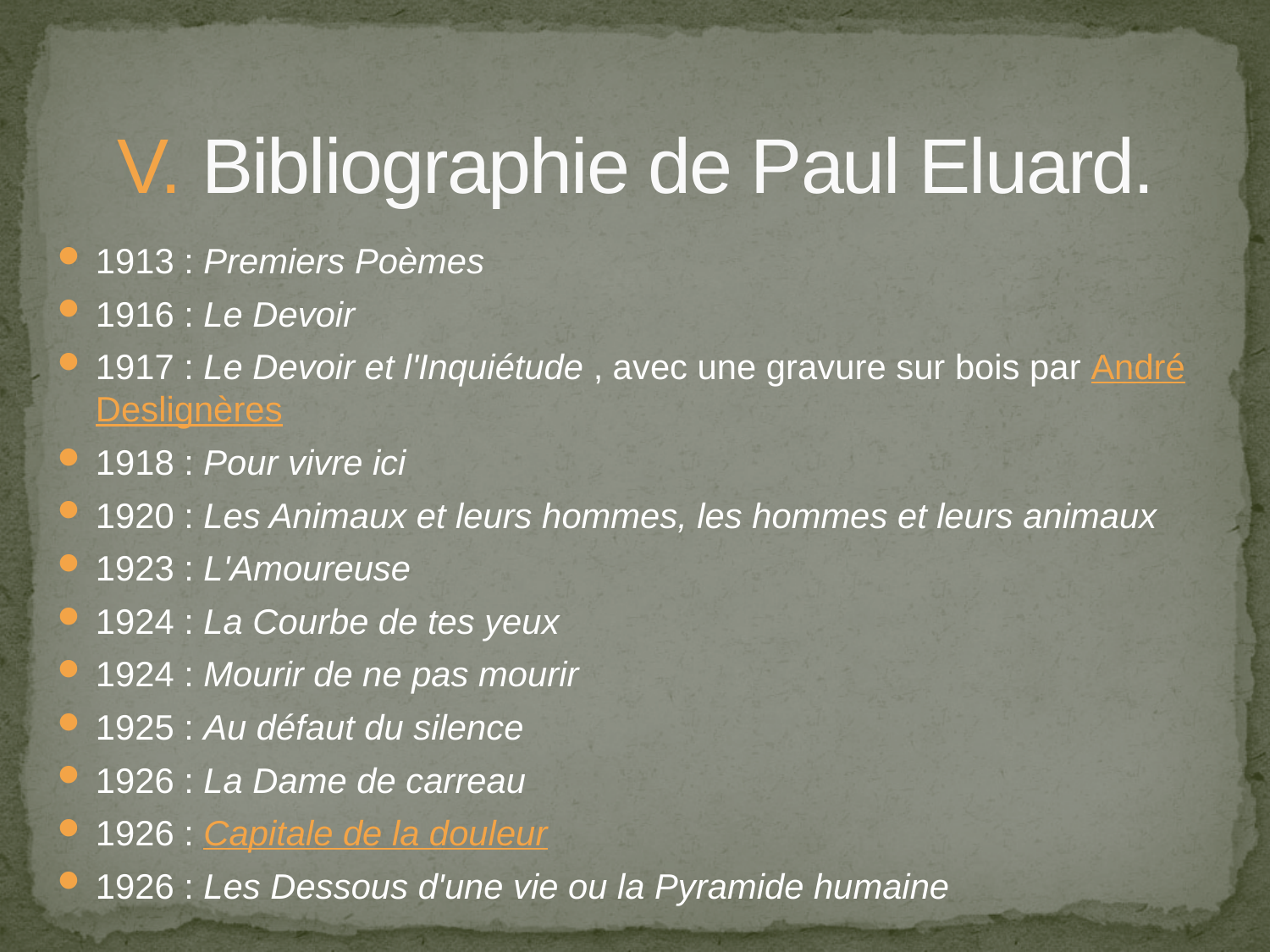

# V. Bibliographie de Paul Eluard.
1913 : Premiers Poèmes
1916 : Le Devoir
1917 : Le Devoir et l'Inquiétude , avec une gravure sur bois par André Deslignères
1918 : Pour vivre ici
1920 : Les Animaux et leurs hommes, les hommes et leurs animaux
1923 : L'Amoureuse
1924 : La Courbe de tes yeux
1924 : Mourir de ne pas mourir
1925 : Au défaut du silence
1926 : La Dame de carreau
1926 : Capitale de la douleur
1926 : Les Dessous d'une vie ou la Pyramide humaine